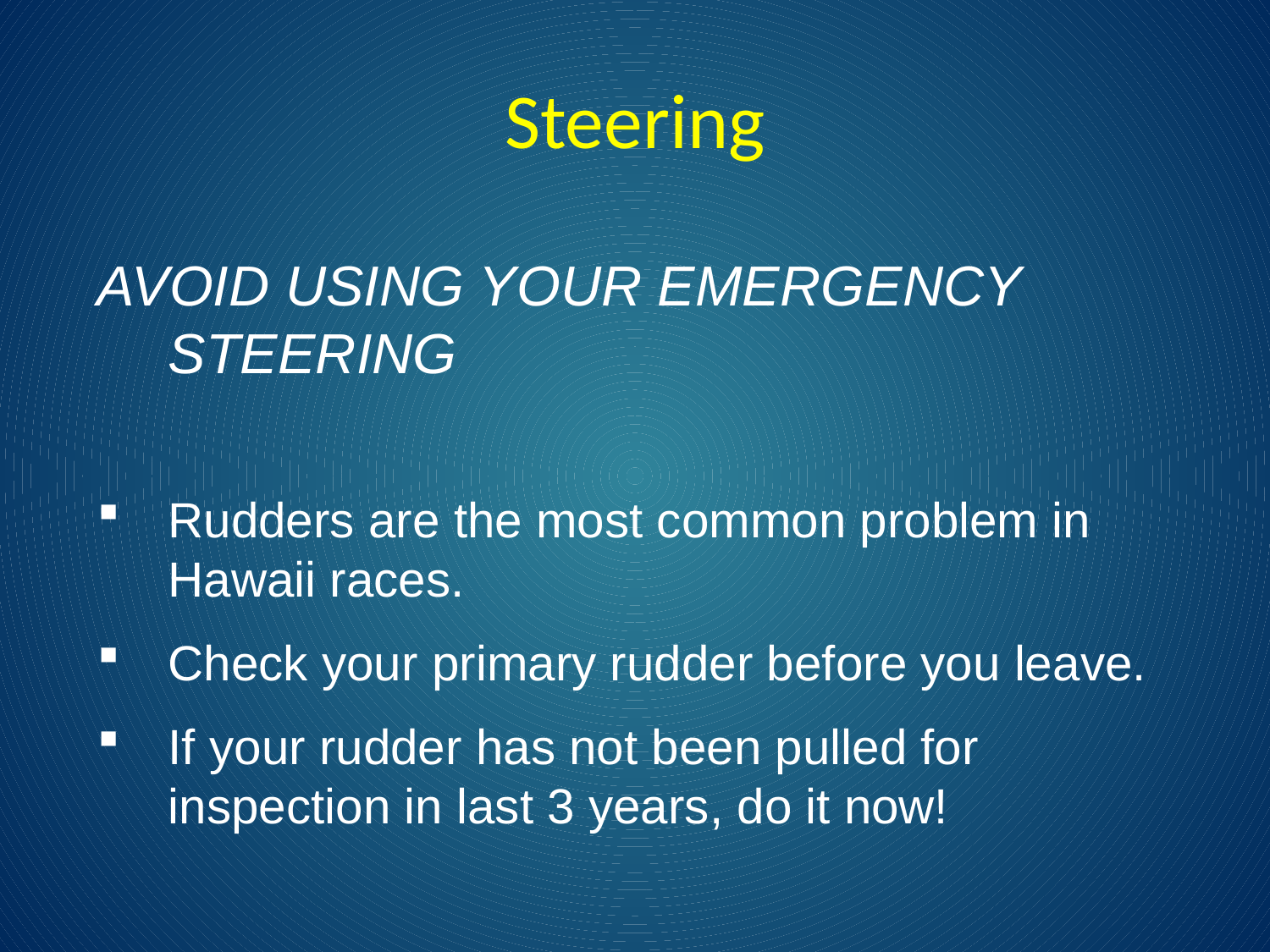

# Steering
AVOID USING YOUR EMERGENCY STEERING

Rudders are the most common problem in Hawaii races.
Check your primary rudder before you leave.
If your rudder has not been pulled for inspection in last 3 years, do it now!